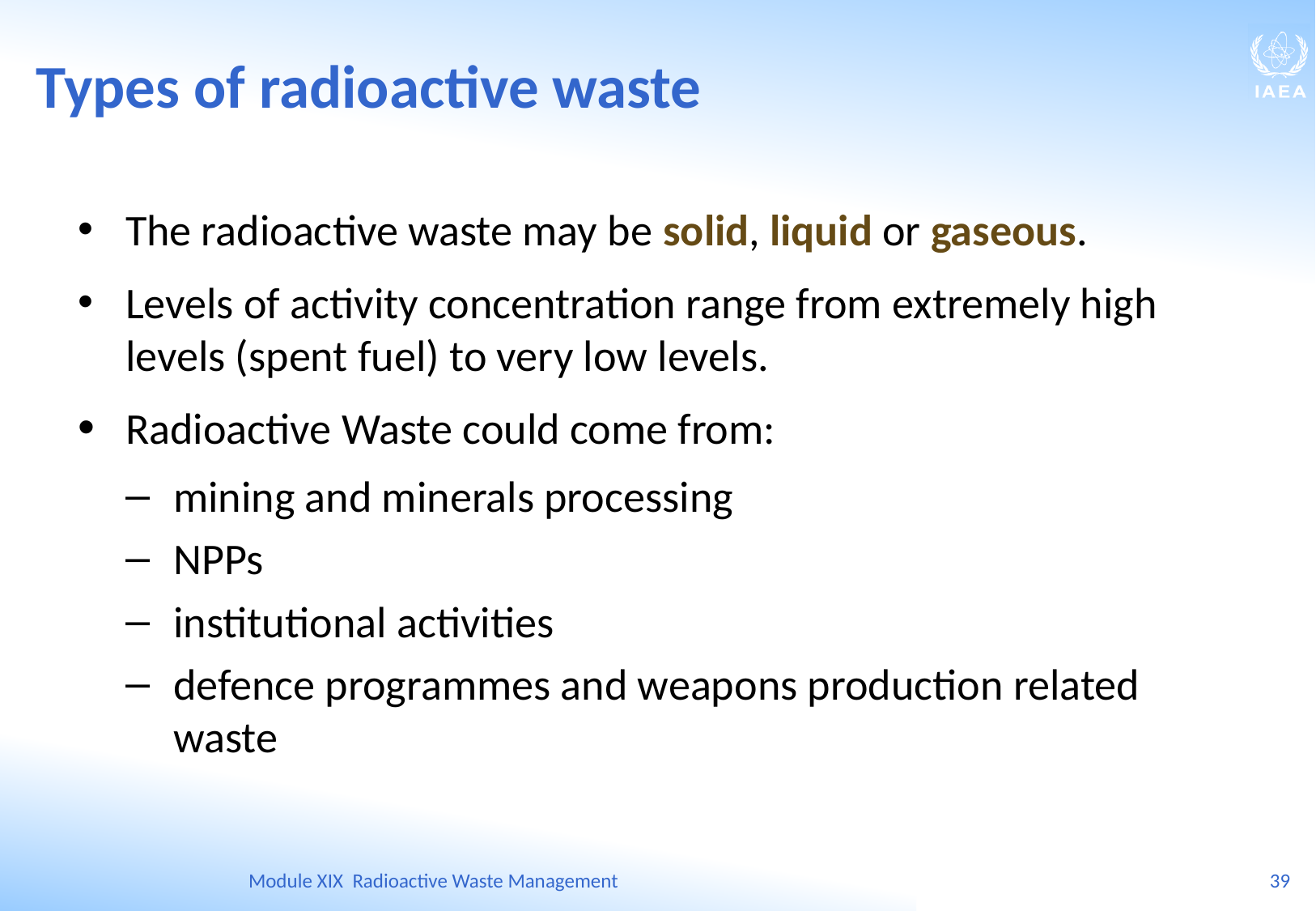

Types of radioactive waste
The radioactive waste may be solid, liquid or gaseous.
Levels of activity concentration range from extremely high levels (spent fuel) to very low levels.
Radioactive Waste could come from:
mining and minerals processing
NPPs
institutional activities
defence programmes and weapons production related waste
Module XIX  Radioactive Waste Management
39